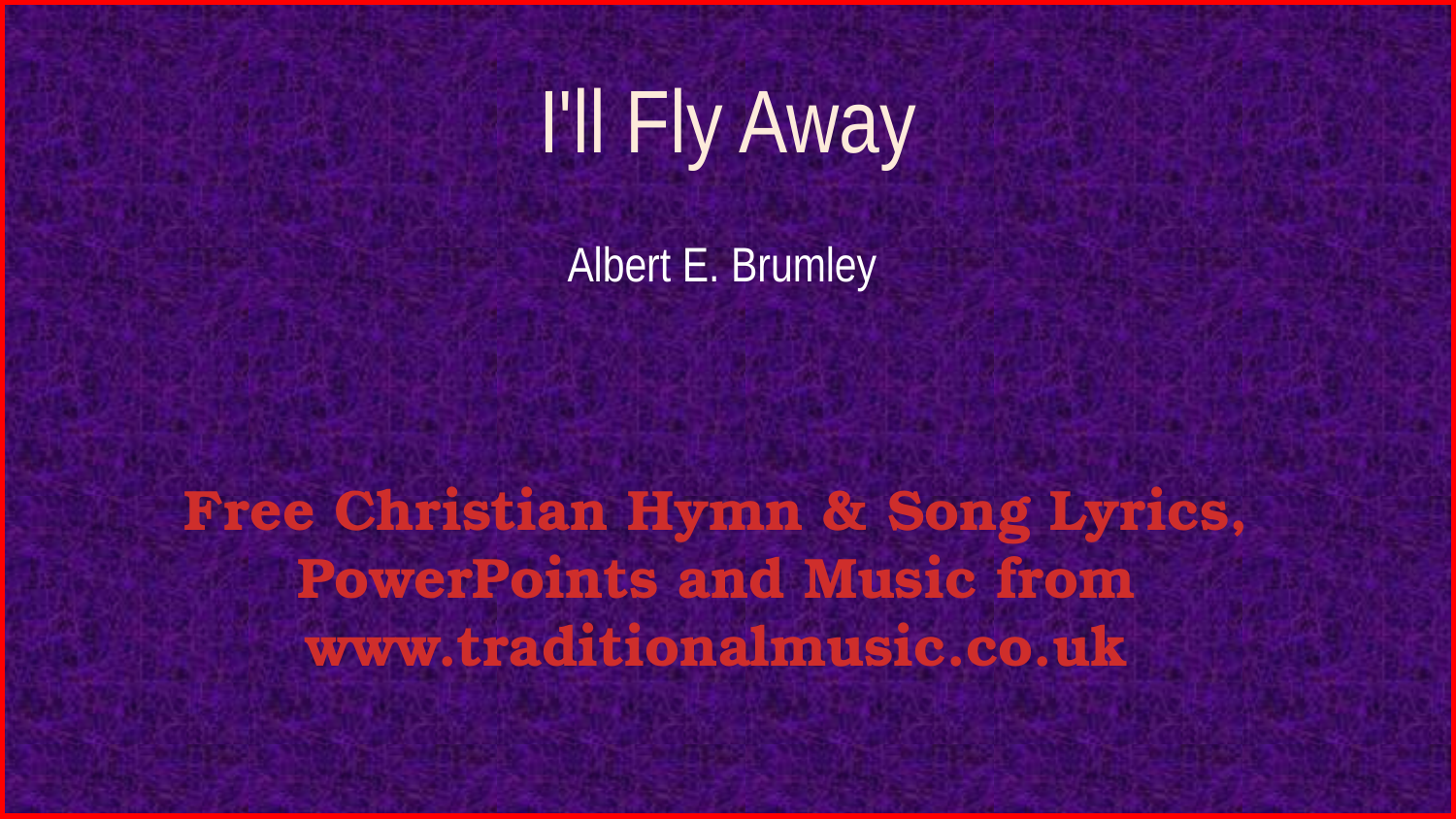

# I'll Fly Away
Albert E. Brumley